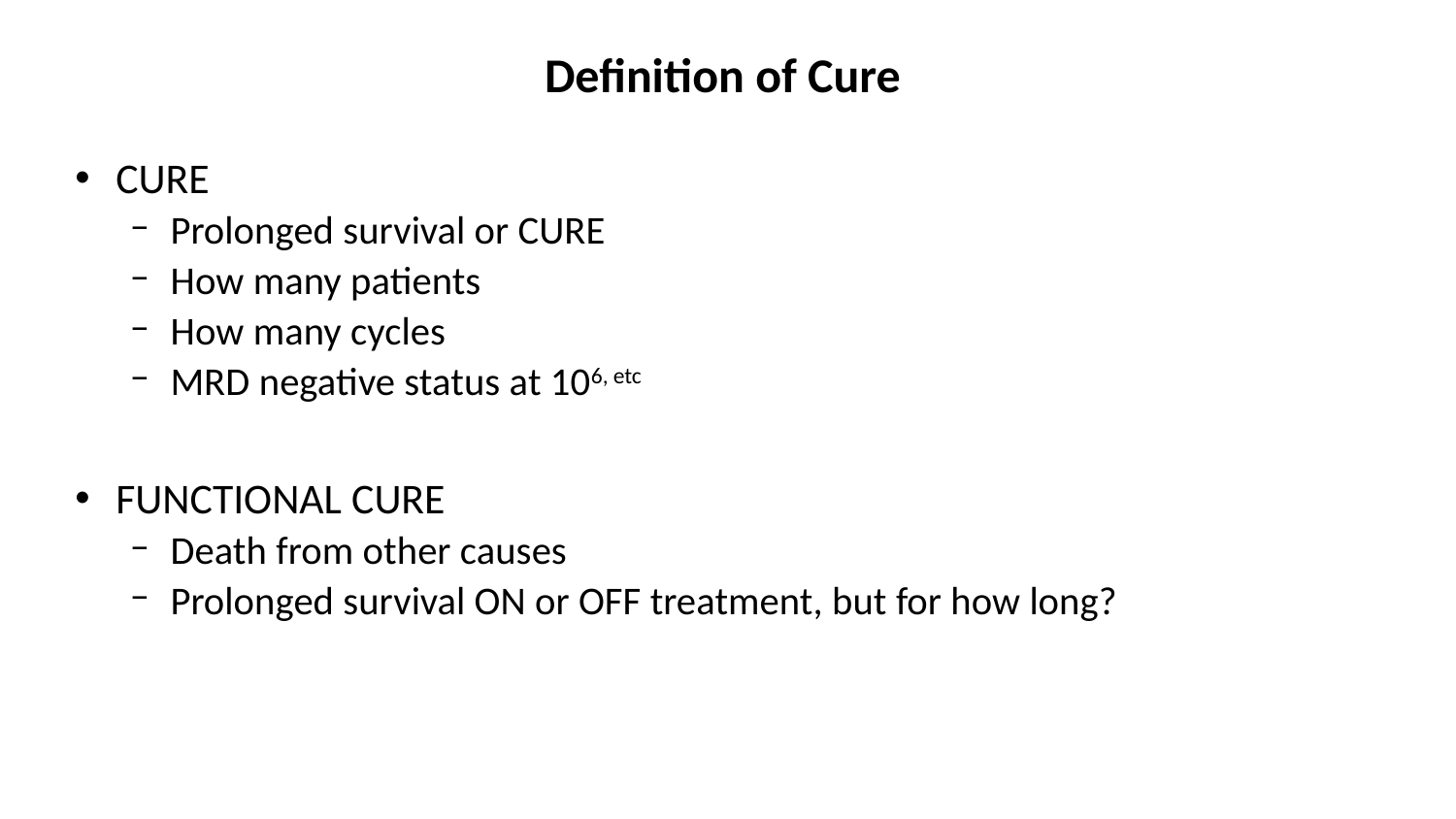

# Definition of Cure
CURE
Prolonged survival or CURE
How many patients
How many cycles
MRD negative status at 106, etc

FUNCTIONAL CURE
Death from other causes
Prolonged survival ON or OFF treatment, but for how long?